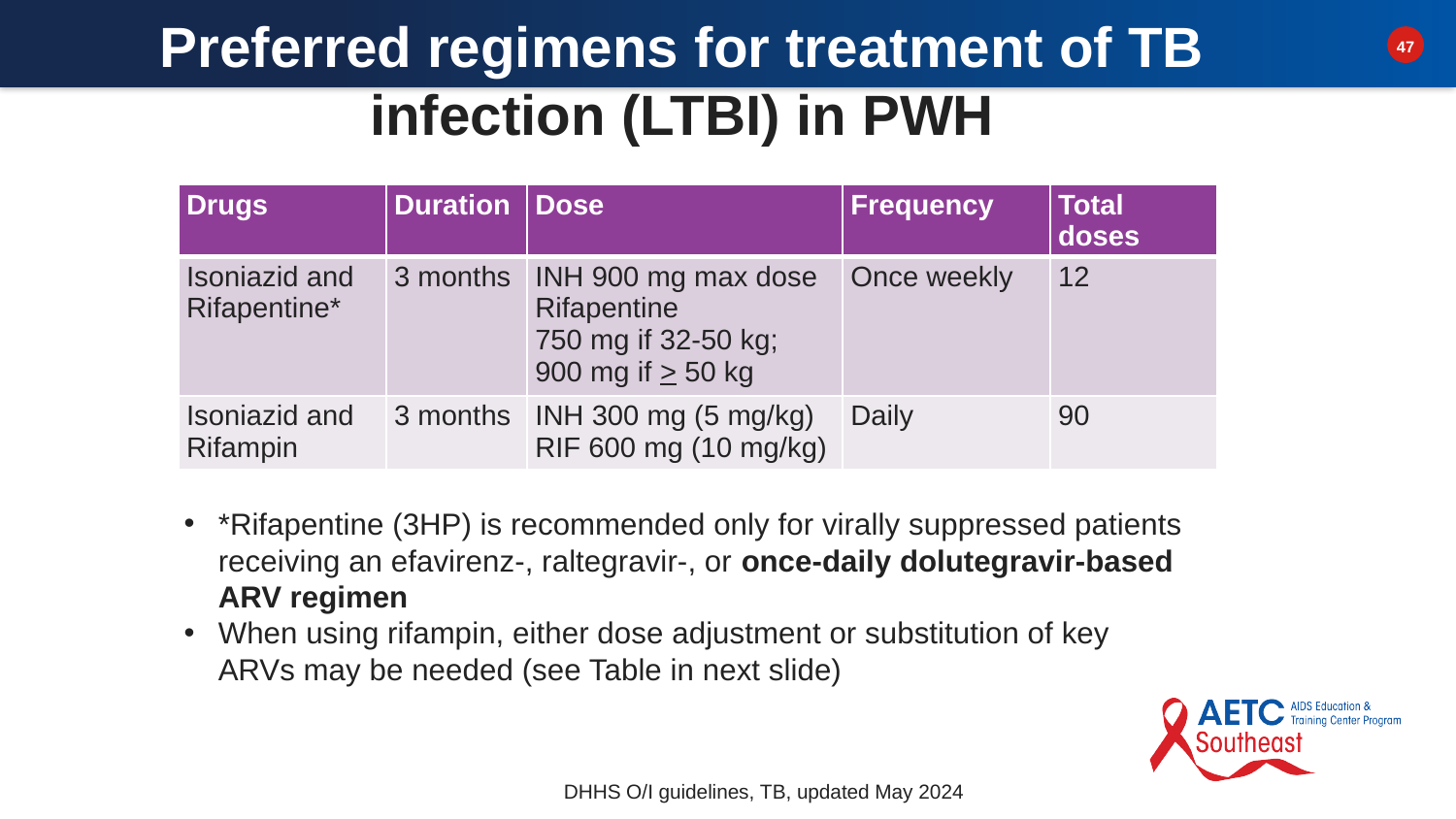

# Preferred regimens for treatment of TB infection (LTBI) in PWH
| Drugs | Duration | Dose | Frequency | Total doses |
| --- | --- | --- | --- | --- |
| Isoniazid and Rifapentine\* | 3 months | INH 900 mg max dose Rifapentine 750 mg if 32-50 kg; 900 mg if > 50 kg | Once weekly | 12 |
| Isoniazid and Rifampin | 3 months | INH 300 mg (5 mg/kg) RIF 600 mg (10 mg/kg) | Daily | 90 |
*Rifapentine (3HP) is recommended only for virally suppressed patients receiving an efavirenz-, raltegravir-, or once-daily dolutegravir-based ARV regimen
When using rifampin, either dose adjustment or substitution of key ARVs may be needed (see Table in next slide)

DHHS O/I guidelines, TB, updated May 2024